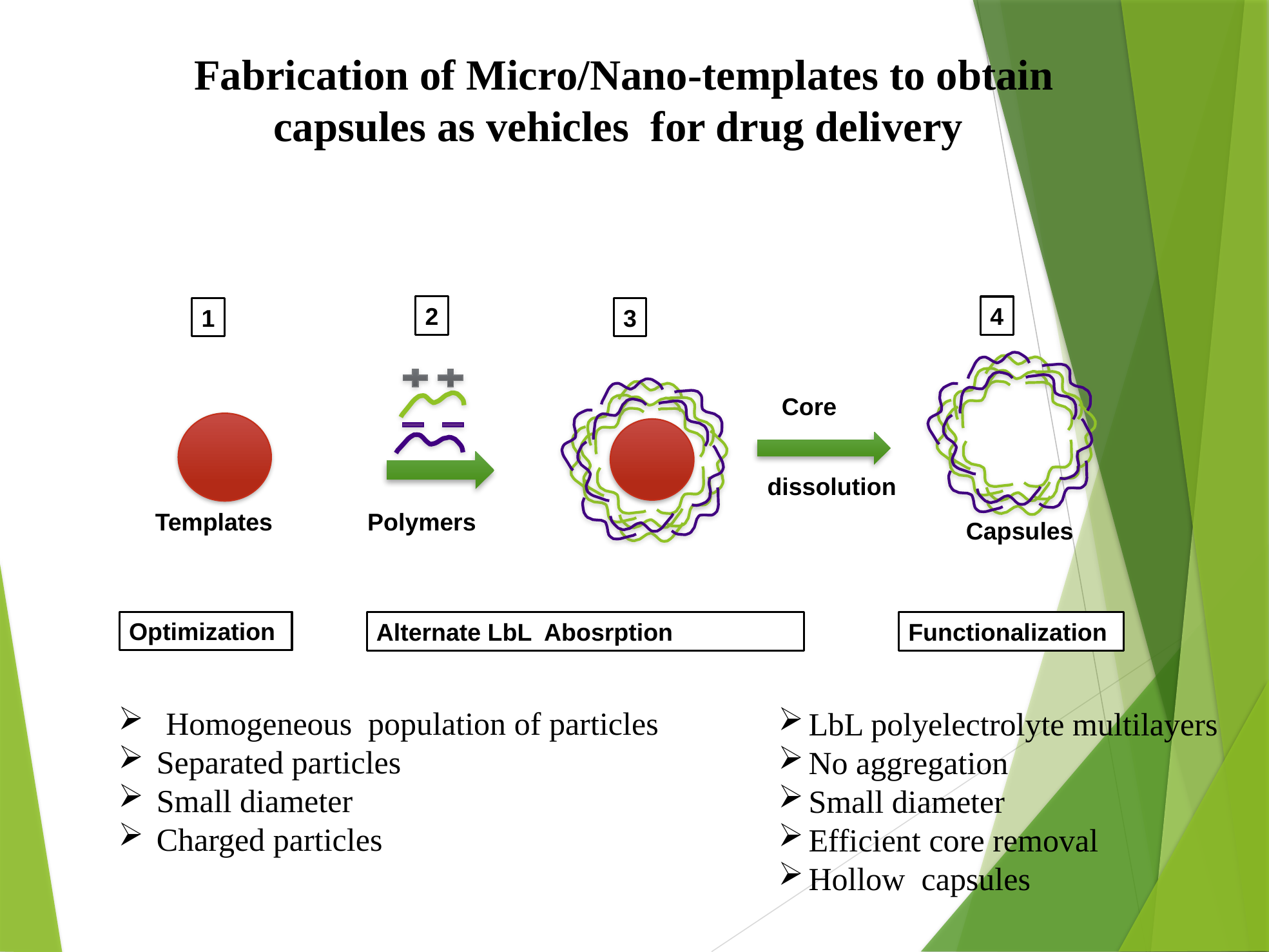

Fabrication of Micro/Nano-templates to obtain capsules as vehicles  for drug delivery
2
4
3
1

Core

dissolution
Templates
Polymers
Capsules
Alternate LbL  Abosrption
Functionalization
LbL polyelectrolyte multilayers
No aggregation
Small diameter
Efficient core removal
Hollow  capsules
Optimization
Homogeneous  population of particles
 Separated particles
 Small diameter
 Charged particles